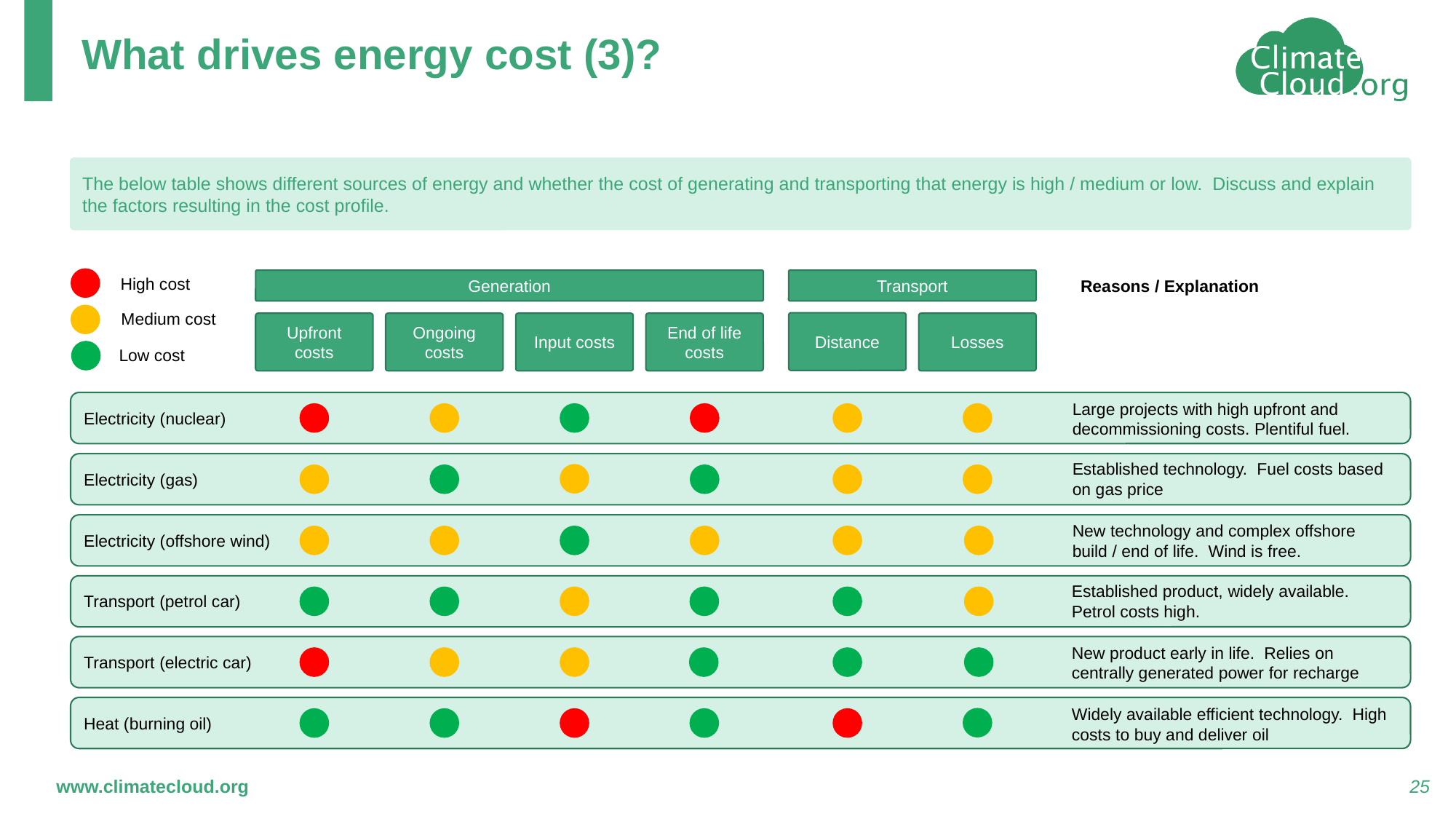

# What drives energy cost (3)?
The below table shows different sources of energy and whether the cost of generating and transporting that energy is high / medium or low.  Discuss and explain the factors resulting in the cost profile.
High cost

Generation
Transport
Reasons / Explanation
Medium cost

Distance
End of life costs
Losses
Upfront costs
Ongoing costs
Input costs
Low cost

Electricity (nuclear)
Large projects with high upfront and decommissioning costs. Plentiful fuel.

Established technology.  Fuel costs based on gas price
Electricity (gas)

Electricity (offshore wind)
New technology and complex offshore build / end of life.  Wind is free.

Established product, widely available.  Petrol costs high.
Transport (petrol car)

Transport (electric car)
New product early in life.  Relies on centrally generated power for recharge

Heat (burning oil)
Widely available efficient technology.  High costs to buy and deliver oil

25
www.climatecloud.org